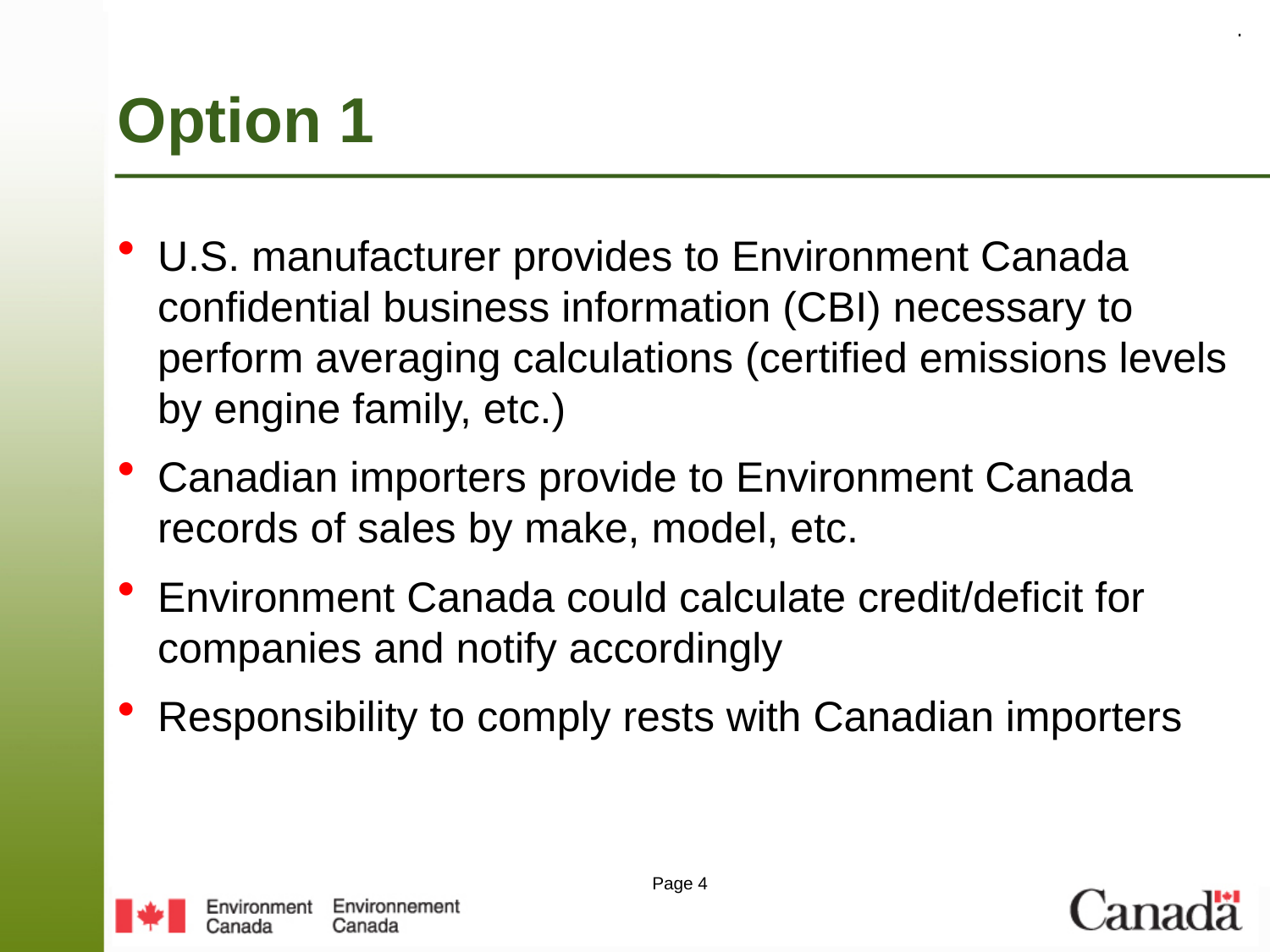

# Option 1
U.S. manufacturer provides to Environment Canada confidential business information (CBI) necessary to perform averaging calculations (certified emissions levels by engine family, etc.)

Canadian importers provide to Environment Canada records of sales by make, model, etc.

Environment Canada could calculate credit/deficit for companies and notify accordingly

Responsibility to comply rests with Canadian importers